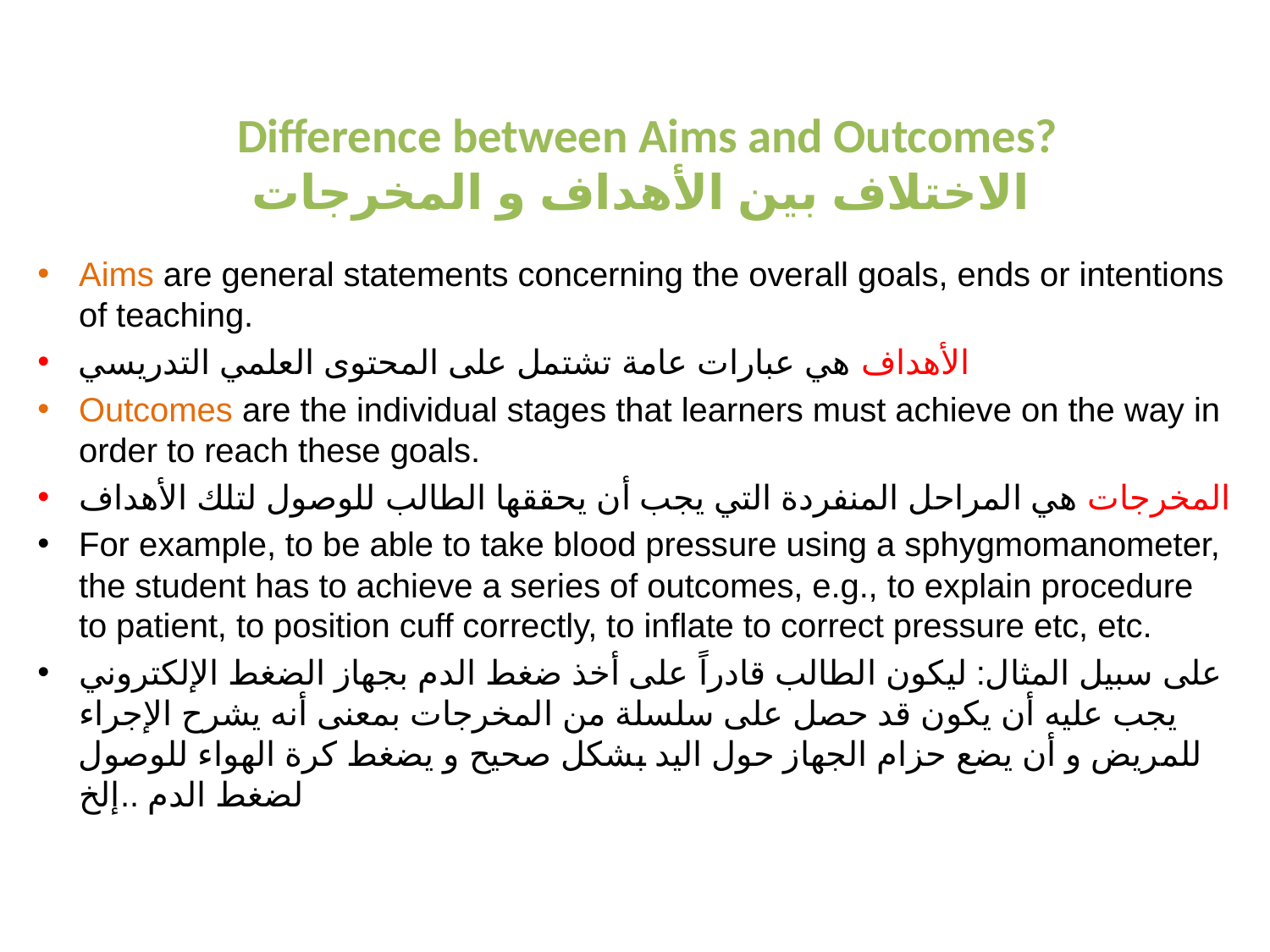

# Difference between Aims and Outcomes? الاختلاف بين الأهداف و المخرجات
Aims are general statements concerning the overall goals, ends or intentions of teaching.
الأهداف هي عبارات عامة تشتمل على المحتوى العلمي التدريسي
Outcomes are the individual stages that learners must achieve on the way in order to reach these goals.
المخرجات هي المراحل المنفردة التي يجب أن يحققها الطالب للوصول لتلك الأهداف
For example, to be able to take blood pressure using a sphygmomanometer, the student has to achieve a series of outcomes, e.g., to explain procedure to patient, to position cuff correctly, to inflate to correct pressure etc, etc.
على سبيل المثال: ليكون الطالب قادراً على أخذ ضغط الدم بجهاز الضغط الإلكتروني يجب عليه أن يكون قد حصل على سلسلة من المخرجات بمعنى أنه يشرح الإجراء للمريض و أن يضع حزام الجهاز حول اليد بشكل صحيح و يضغط كرة الهواء للوصول لضغط الدم ..إلخ